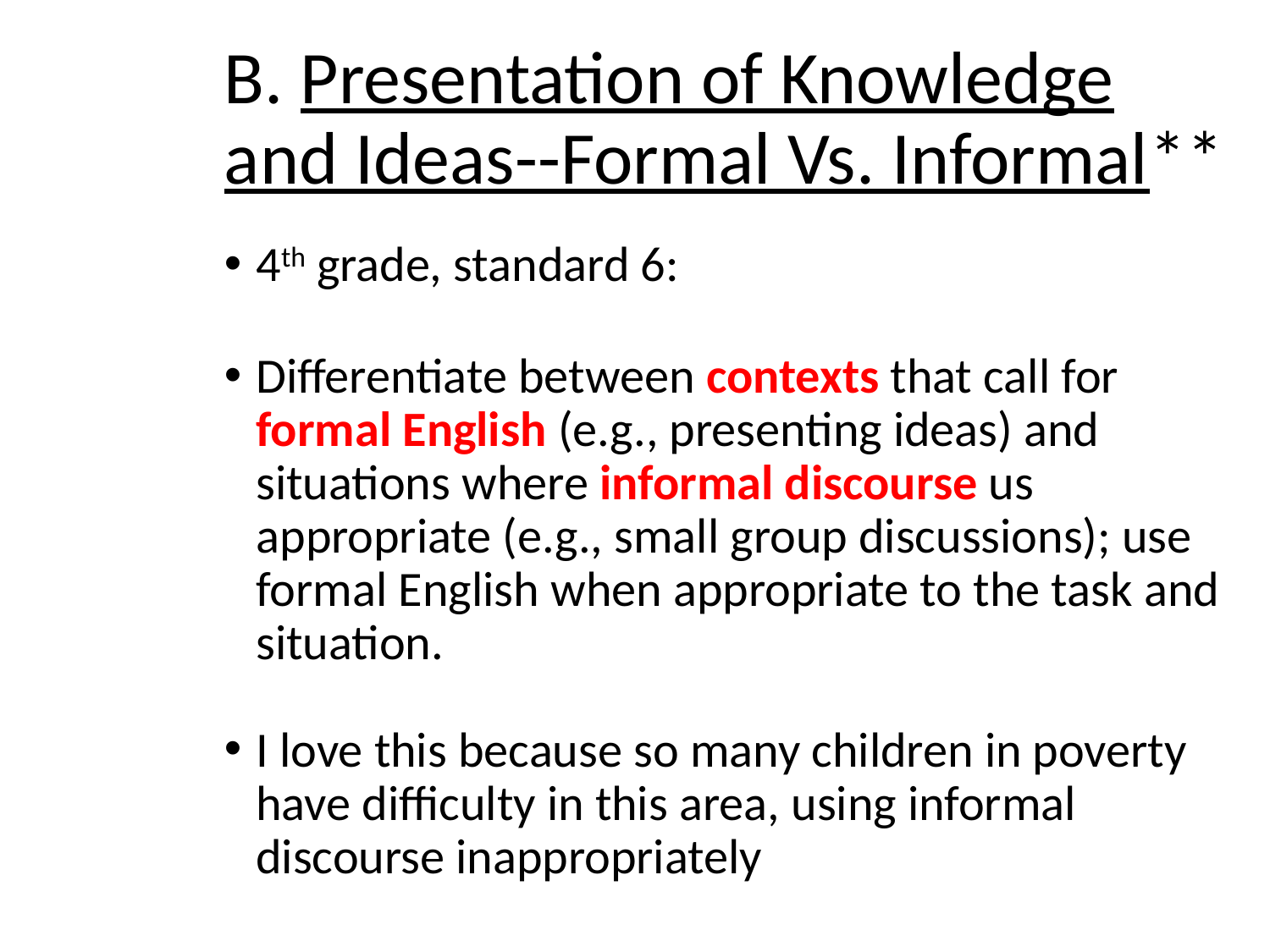

# B. Presentation of Knowledge and Ideas--Formal Vs. Informal**
4th grade, standard 6:

Differentiate between contexts that call for formal English (e.g., presenting ideas) and situations where informal discourse us appropriate (e.g., small group discussions); use formal English when appropriate to the task and situation.

I love this because so many children in poverty have difficulty in this area, using informal discourse inappropriately